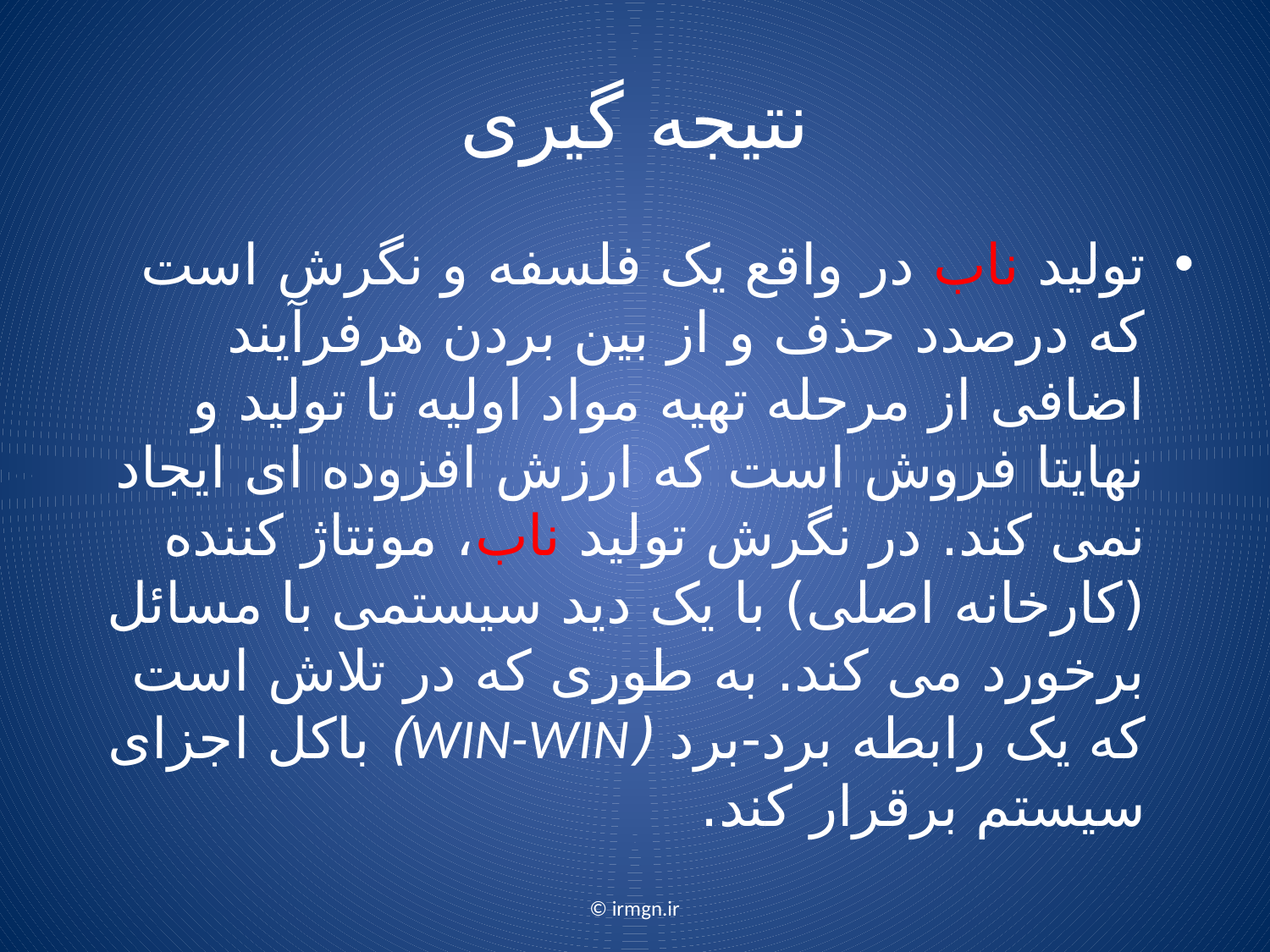

# نتیجه گیری
توليد ناب در واقع يک فلسفه و نگرش است که درصدد حذف و از بين بردن هرفرآيند اضافی از مرحله تهيه مواد اوليه تا توليد و نهايتا فروش است که ارزش افزوده ای ايجاد نمی کند. در نگرش توليد ناب، مونتاژ كننده (کارخانه اصلی) با يک ديد سيستمی با مسائل برخورد می کند. به طوری که در تلاش است که يک رابطه برد-برد (WIN-WIN) باکل اجزای سيستم برقرار کند.
© irmgn.ir